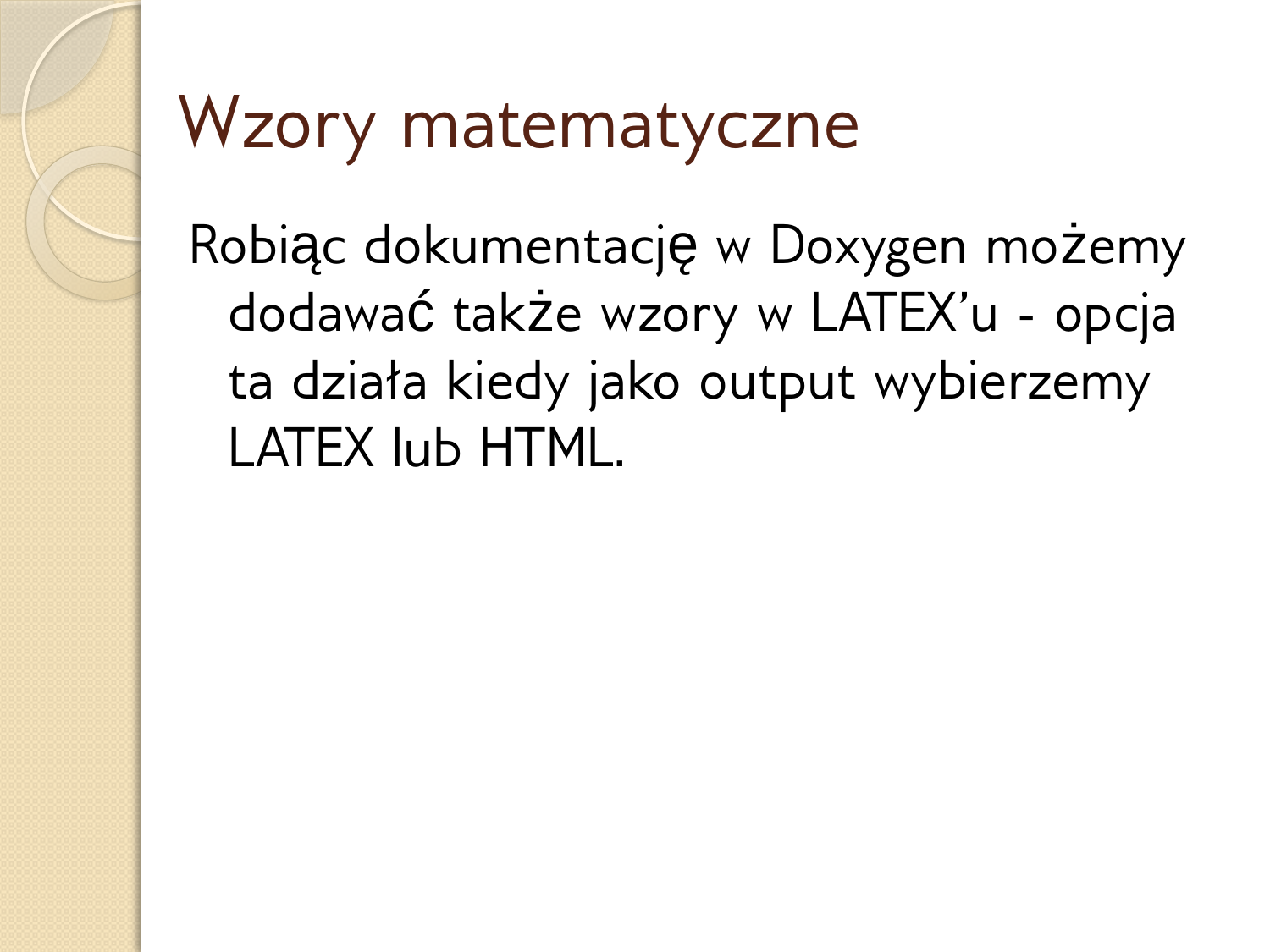

# Wzory matematyczne
Robiąc dokumentację w Doxygen możemy dodawać także wzory w LATEX’u - opcja ta działa kiedy jako output wybierzemy LATEX lub HTML.